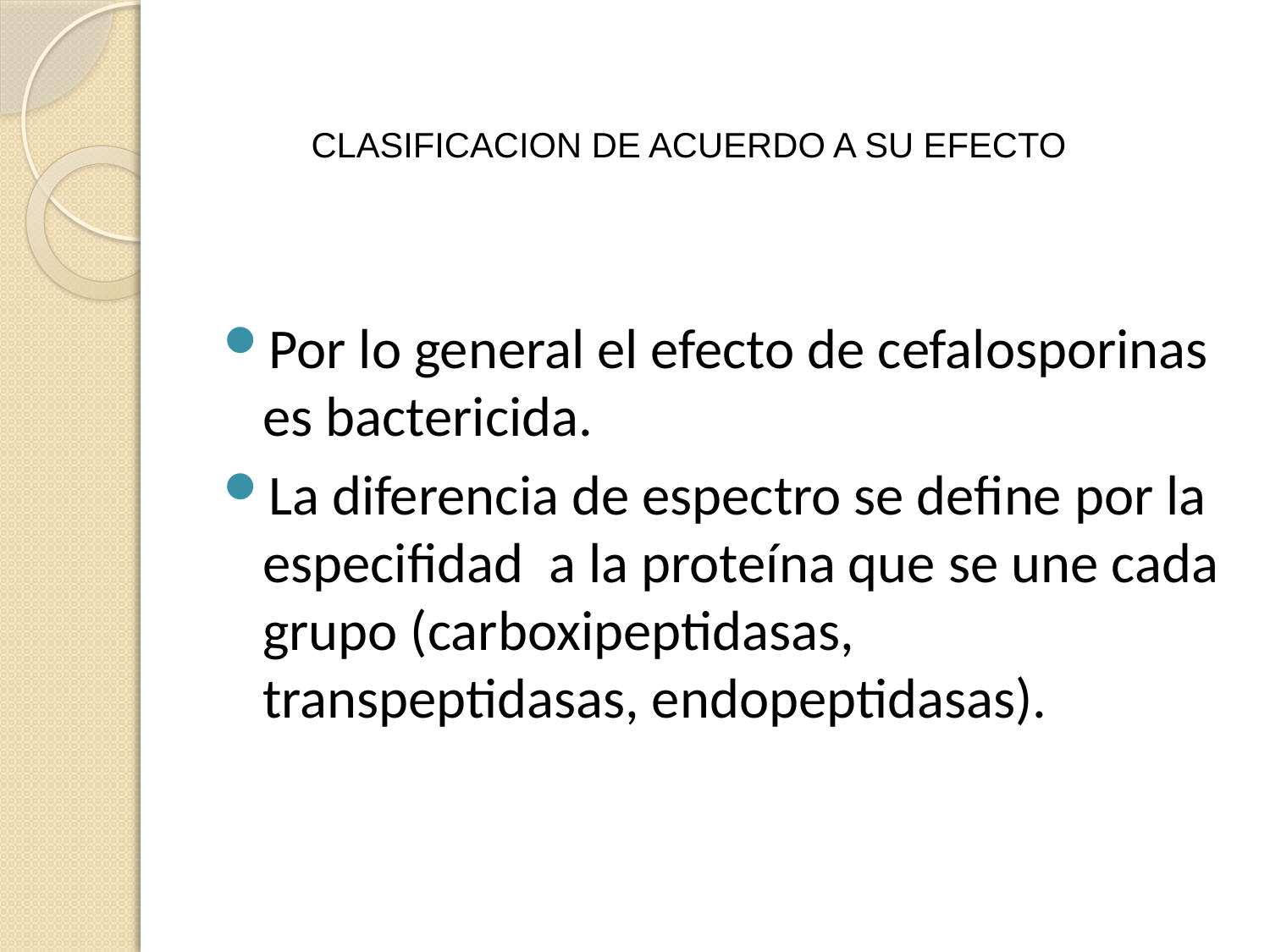

CLASIFICACION DE ACUERDO A SU EFECTO
Por lo general el efecto de cefalosporinas es bactericida.
La diferencia de espectro se define por la especifidad  a la proteína que se une cada grupo (carboxipeptidasas, transpeptidasas, endopeptidasas).